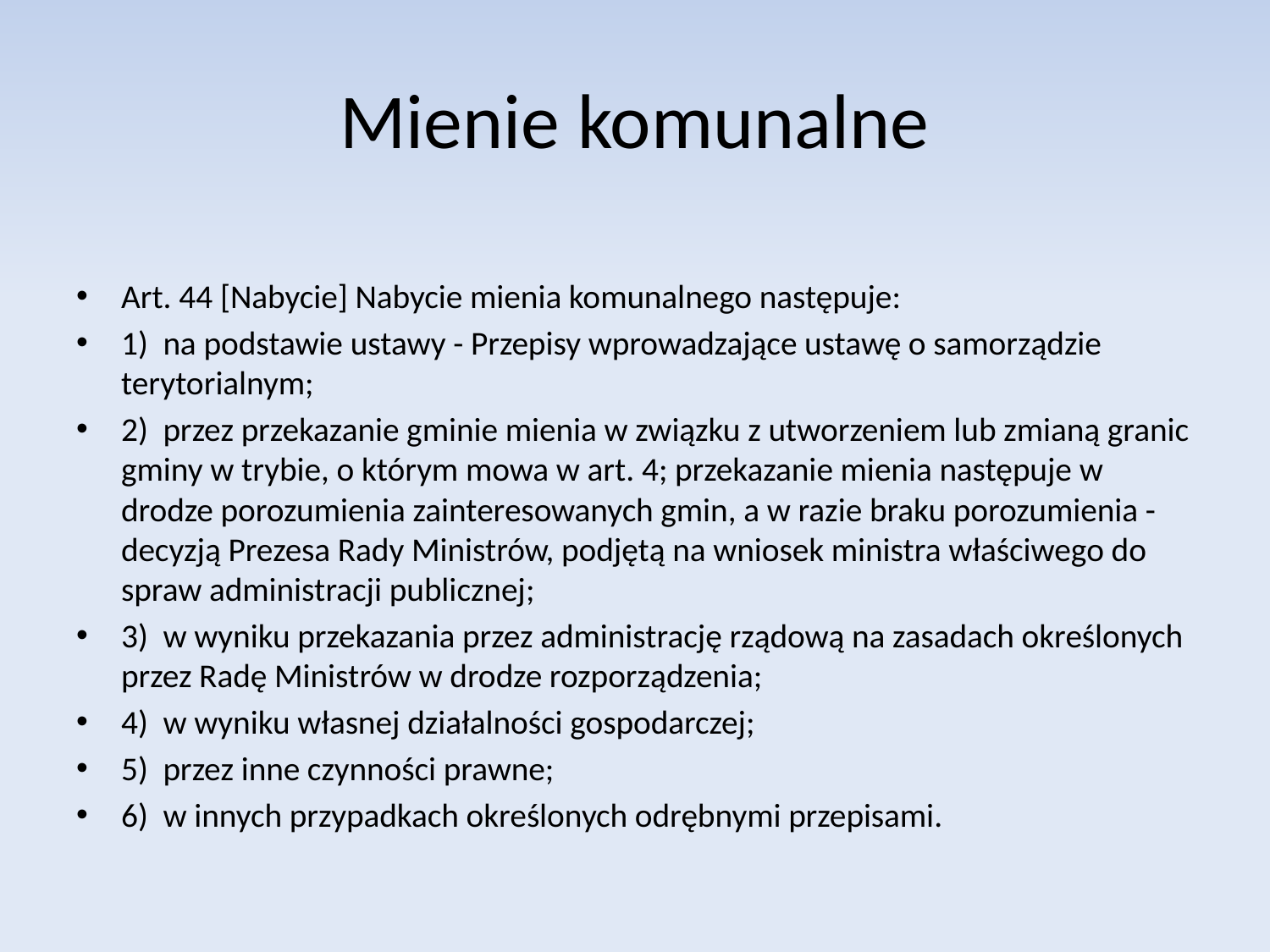

# Mienie komunalne

Art. 44 [Nabycie] Nabycie mienia komunalnego następuje:
1)  na podstawie ustawy - Przepisy wprowadzające ustawę o samorządzie terytorialnym;
2)  przez przekazanie gminie mienia w związku z utworzeniem lub zmianą granic gminy w trybie, o którym mowa w art. 4; przekazanie mienia następuje w drodze porozumienia zainteresowanych gmin, a w razie braku porozumienia - decyzją Prezesa Rady Ministrów, podjętą na wniosek ministra właściwego do spraw administracji publicznej;
3)  w wyniku przekazania przez administrację rządową na zasadach określonych przez Radę Ministrów w drodze rozporządzenia;
4)  w wyniku własnej działalności gospodarczej;
5)  przez inne czynności prawne;
6)  w innych przypadkach określonych odrębnymi przepisami.